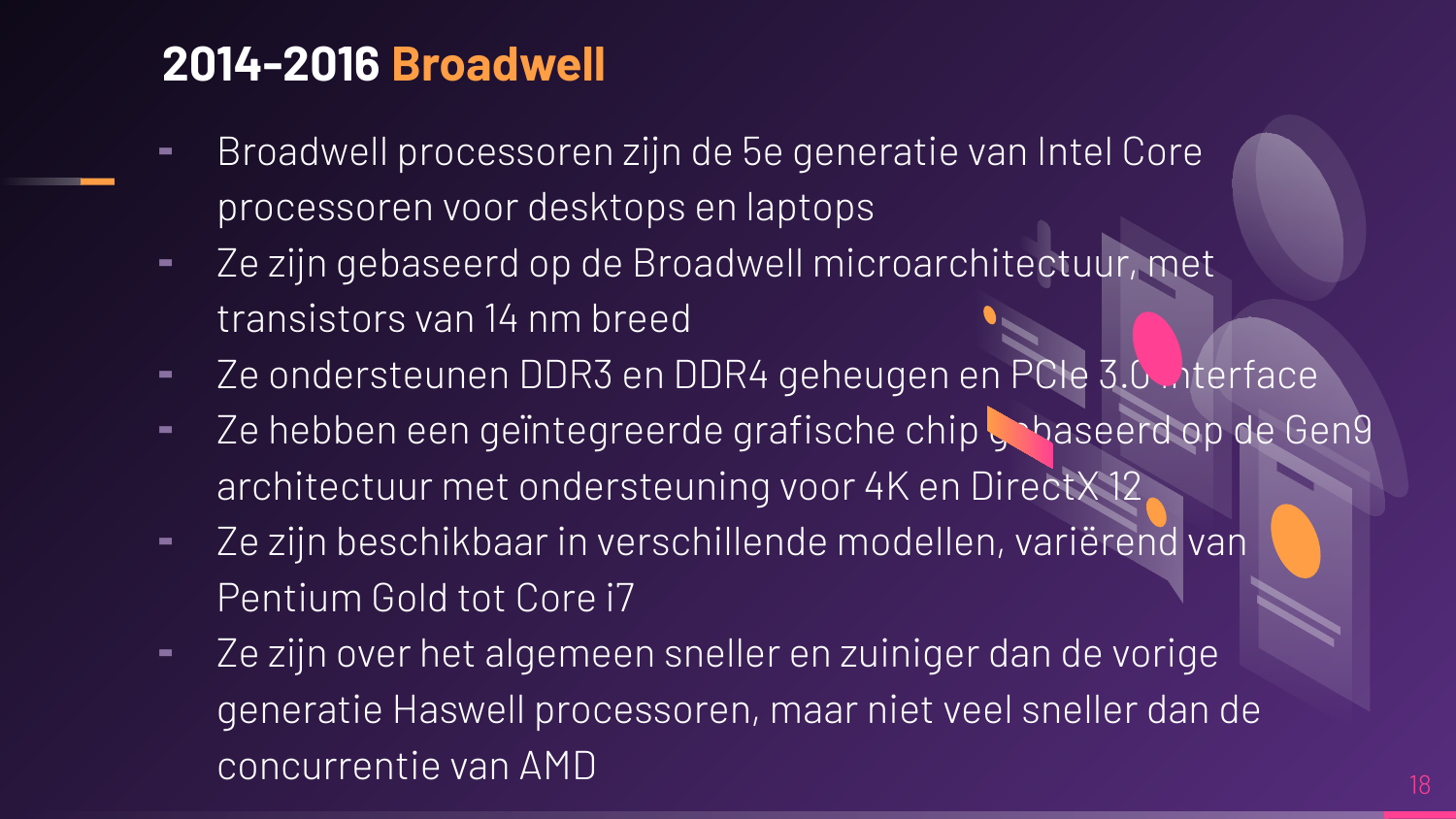

# 2014-2016 Broadwell

Broadwell processoren zijn de 5e generatie van Intel Core processoren voor desktops en laptops
Ze zijn gebaseerd op de Broadwell microarchitectuur, met transistors van 14 nm breed
Ze ondersteunen DDR3 en DDR4 geheugen en PCIe 3.0 interface
Ze hebben een geïntegreerde grafische chip gebaseerd op de Gen9 architectuur met ondersteuning voor 4K en DirectX 12
Ze zijn beschikbaar in verschillende modellen, variërend van Pentium Gold tot Core i7
Ze zijn over het algemeen sneller en zuiniger dan de vorige generatie Haswell processoren, maar niet veel sneller dan de concurrentie van AMD
18